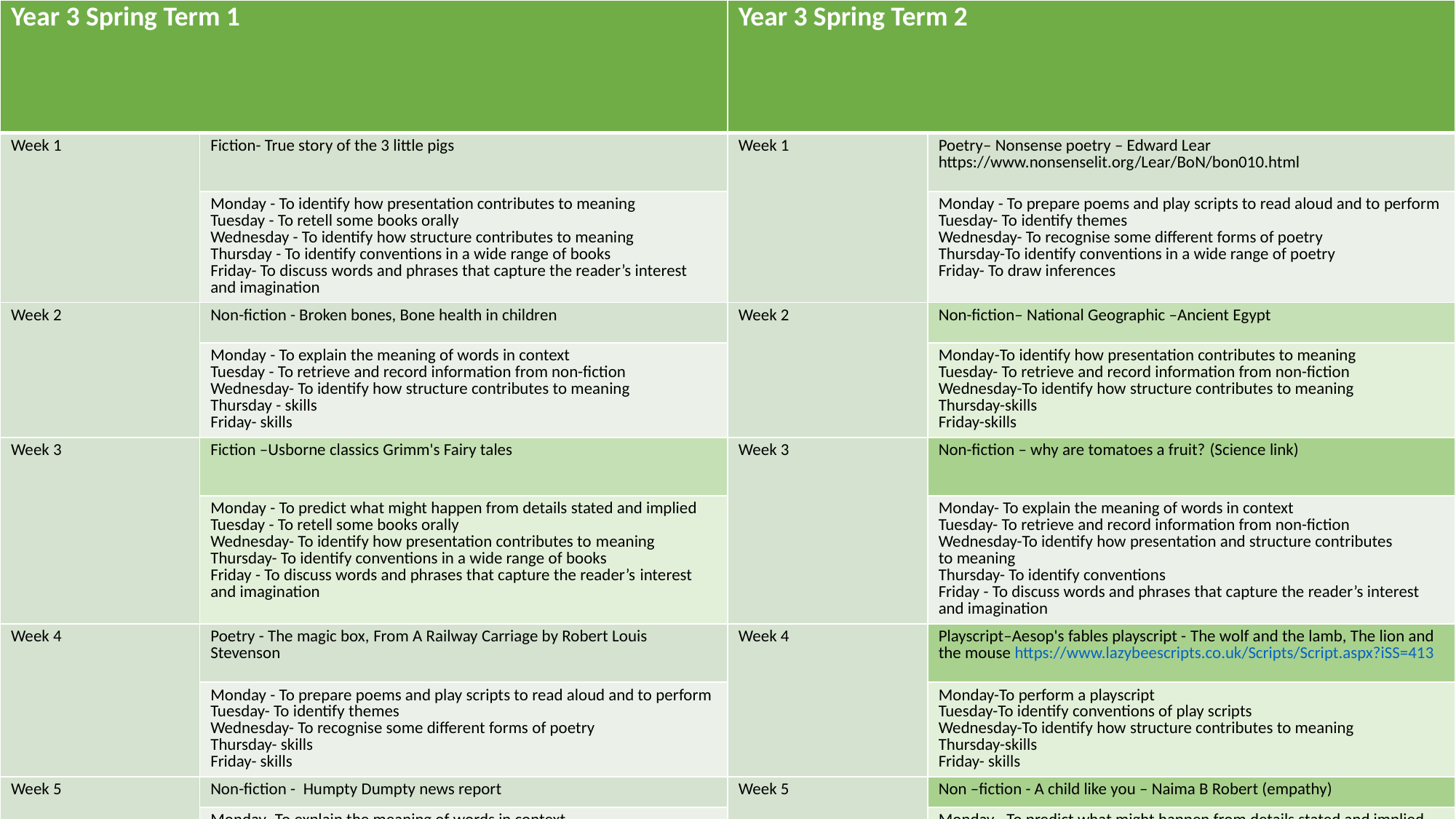

| Year 3 Spring Term 1 |  | Year 3 Spring Term 2 |  |
| --- | --- | --- | --- |
| Week 1 | Fiction- True story of the 3 little pigs | Week 1 | Poetry– Nonsense poetry – Edward Lear https://www.nonsenselit.org/Lear/BoN/bon010.html |
|  | Monday - To identify how presentation contributes to meaning Tuesday - To retell some books orally Wednesday - To identify how structure contributes to meaning Thursday - To identify conventions in a wide range of books Friday- To discuss words and phrases that capture the reader’s interest and imagination |  | Monday - To prepare poems and play scripts to read aloud and to perform Tuesday- To identify themes Wednesday- To recognise some different forms of poetry Thursday-To identify conventions in a wide range of poetry Friday- To draw inferences |
| Week 2 | Non-fiction - Broken bones, Bone health in children | Week 2 | Non-fiction– National Geographic –Ancient Egypt |
|  | Monday - To explain the meaning of words in context Tuesday - To retrieve and record information from non-fiction Wednesday- To identify how structure contributes to meaning Thursday - skills Friday- skills |  | Monday-To identify how presentation contributes to meaning Tuesday- To retrieve and record information from non-fiction Wednesday-To identify how structure contributes to meaning Thursday-skills Friday-skills |
| Week 3 | Fiction –Usborne classics Grimm's Fairy tales | Week 3 | Non-fiction – why are tomatoes a fruit? (Science link) |
|  | Monday - To predict what might happen from details stated and implied Tuesday - To retell some books orally Wednesday- To identify how presentation contributes to meaning Thursday- To identify conventions in a wide range of books Friday - To discuss words and phrases that capture the reader’s interest and imagination |  | Monday- To explain the meaning of words in context Tuesday- To retrieve and record information from non-fiction Wednesday-To identify how presentation and structure contributes to meaning Thursday- To identify conventions Friday - To discuss words and phrases that capture the reader’s interest and imagination |
| Week 4 | Poetry - The magic box, From A Railway Carriage by Robert Louis Stevenson | Week 4 | Playscript–Aesop's fables playscript - The wolf and the lamb, The lion and the mouse https://www.lazybeescripts.co.uk/Scripts/Script.aspx?iSS=413 |
|  | Monday - To prepare poems and play scripts to read aloud and to perform Tuesday- To identify themes Wednesday- To recognise some different forms of poetry Thursday- skills Friday- skills |  | Monday-To perform a playscript Tuesday-To identify conventions of play scripts Wednesday-To identify how structure contributes to meaning Thursday-skills Friday- skills |
| Week 5 | Non-fiction -  Humpty Dumpty news report | Week 5 | Non –fiction - A child like you – Naima B Robert (empathy) |
|  | Monday- To explain the meaning of words in context Tuesday- To retrieve and record information from non-fiction Wednesday- To identify how presentation and structure contributes to meaning Thursday- To identify conventions Friday- To identify how language contributes to meaning |  | Monday –To predict what might happen from details stated and implied Tuesday- To identify themes in a wide range of books Wednesday-To identify how structure contributes to meaning Thursday-To identify main ideas drawn from more than 1 paragraph and summarising these Friday- To draw inferences |
|  |  |  |  |